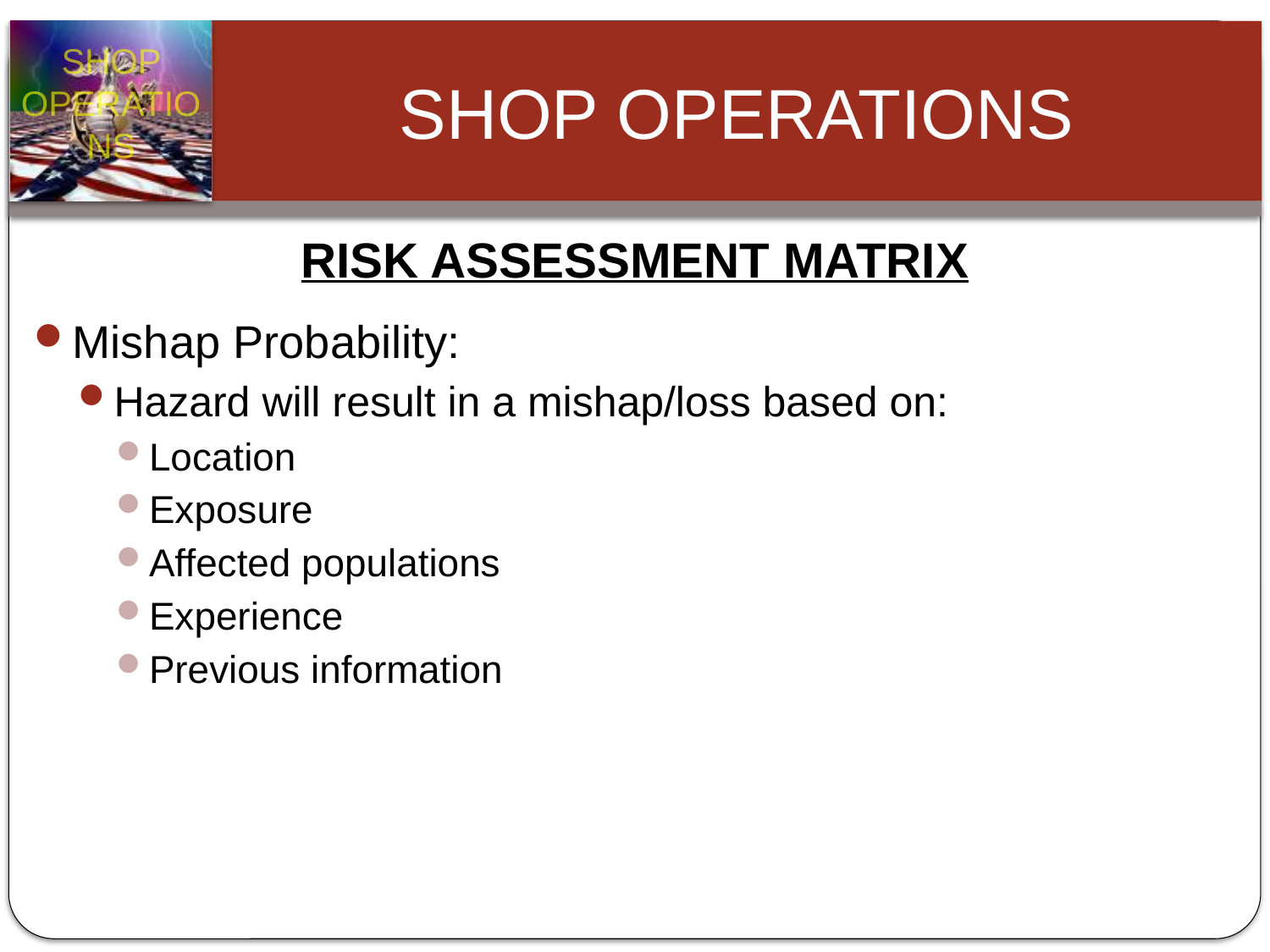

# RISK ASSESSMENT MATRIX
Mishap Probability:
Hazard will result in a mishap/loss based on:
Location
Exposure
Affected populations
Experience
Previous information
Slide 37